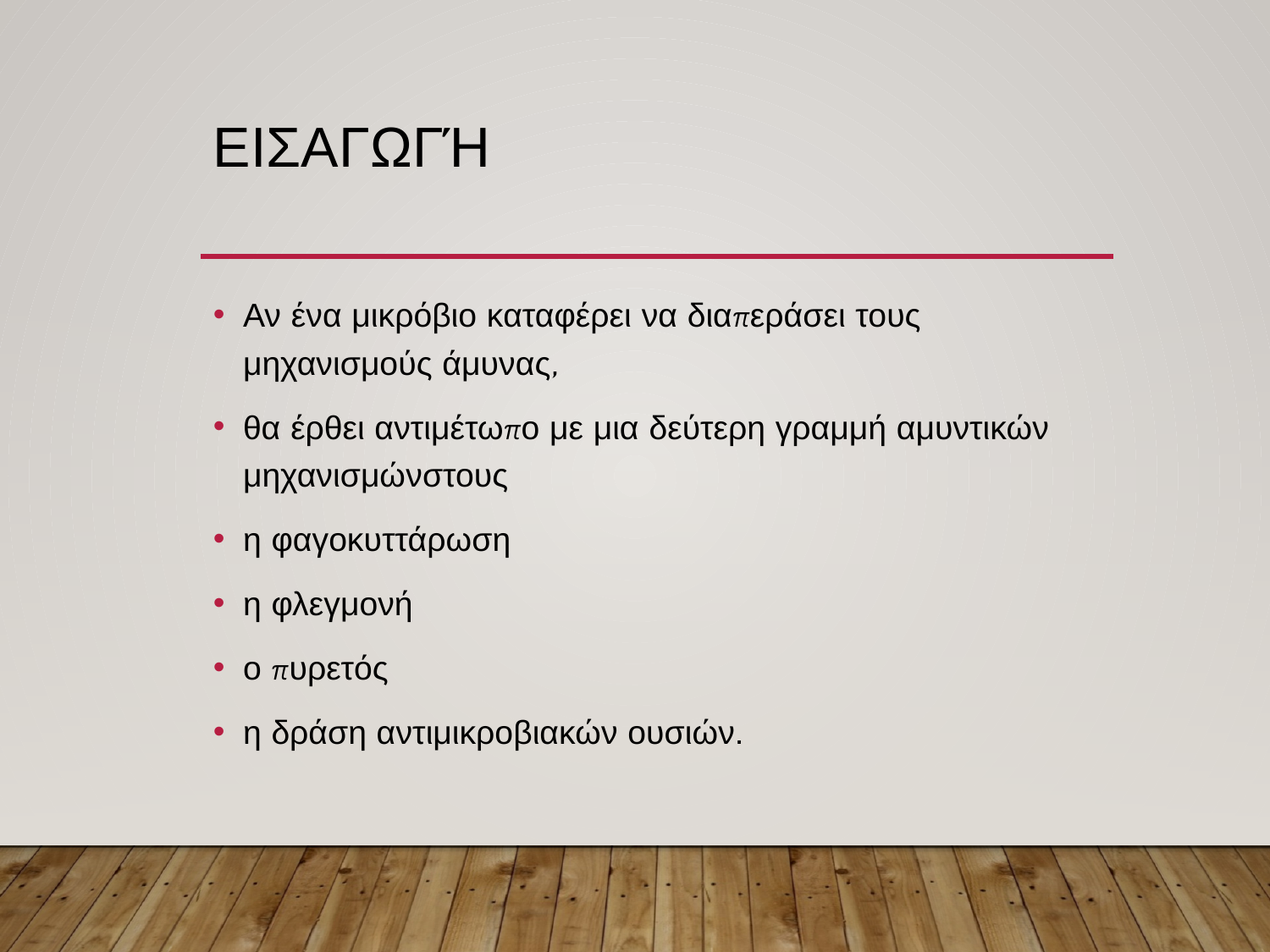

# Εισαγωγή
Αν ένα μικρόβιο καταφέρει να διαπεράσει τους μηχανισμούς άμυνας,
θα έρθει αντιμέτωπο με μια δεύτερη γραμμή αμυντικών μηχανισμώνστους
η φαγοκυττάρωση
η φλεγμονή
ο πυρετός
η δράση αντιμικροβιακών ουσιών.